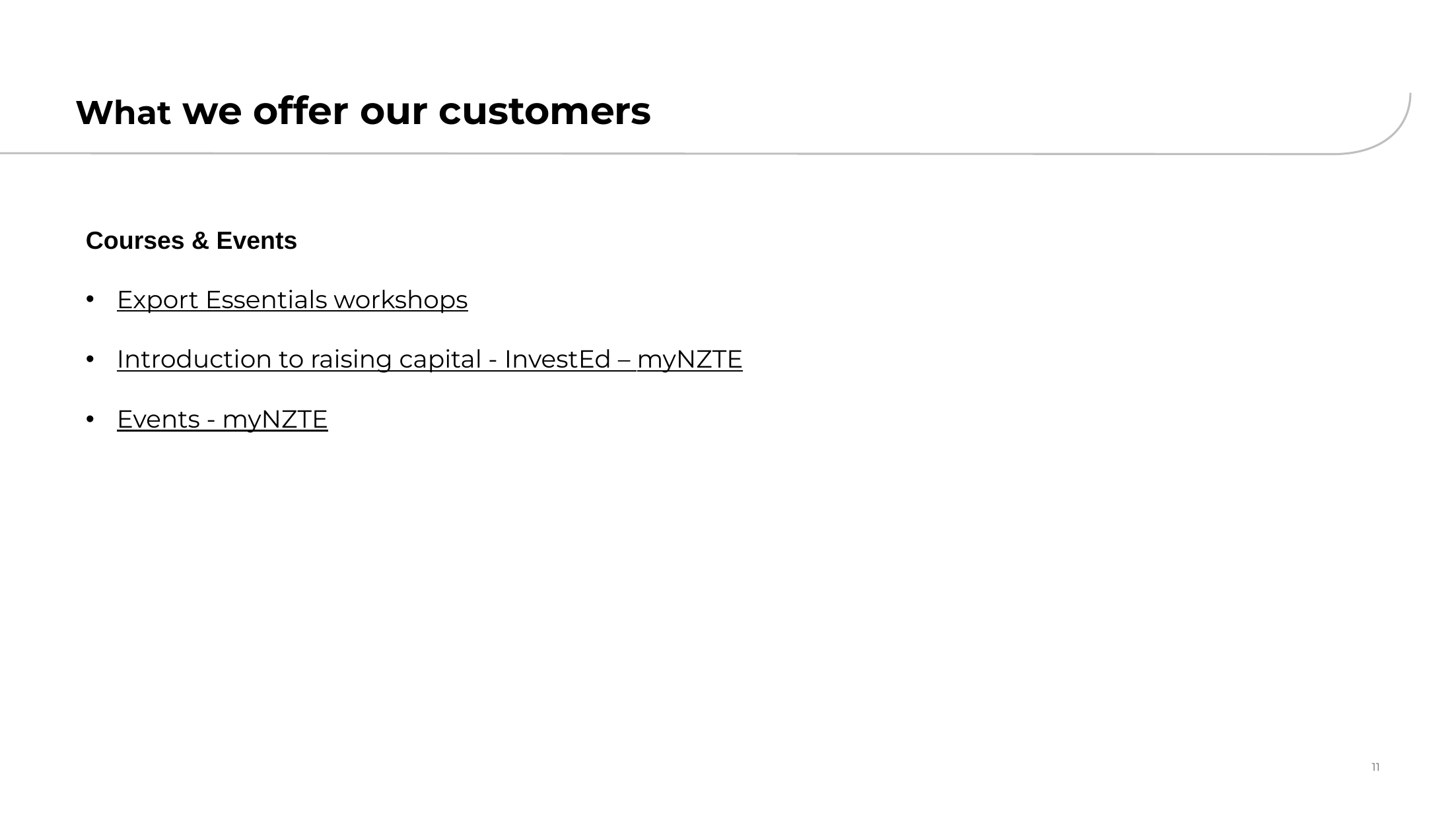

# What we offer our customers
Courses & Events

Export Essentials workshops

Introduction to raising capital - InvestEd – myNZTE

Events - myNZTE